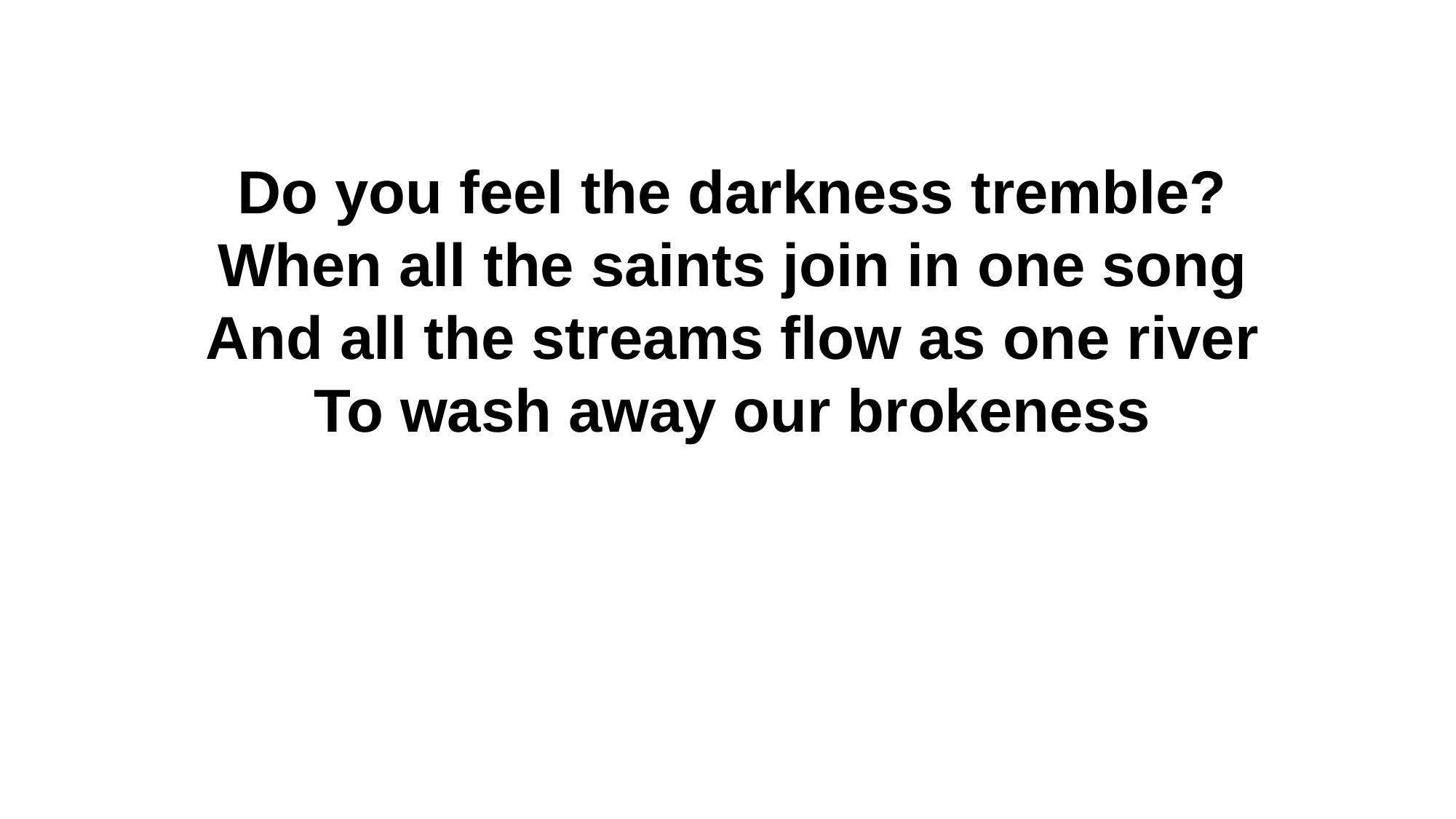

# Do you feel the darkness tremble? When all the saints join in one song And all the streams flow as one river To wash away our brokeness